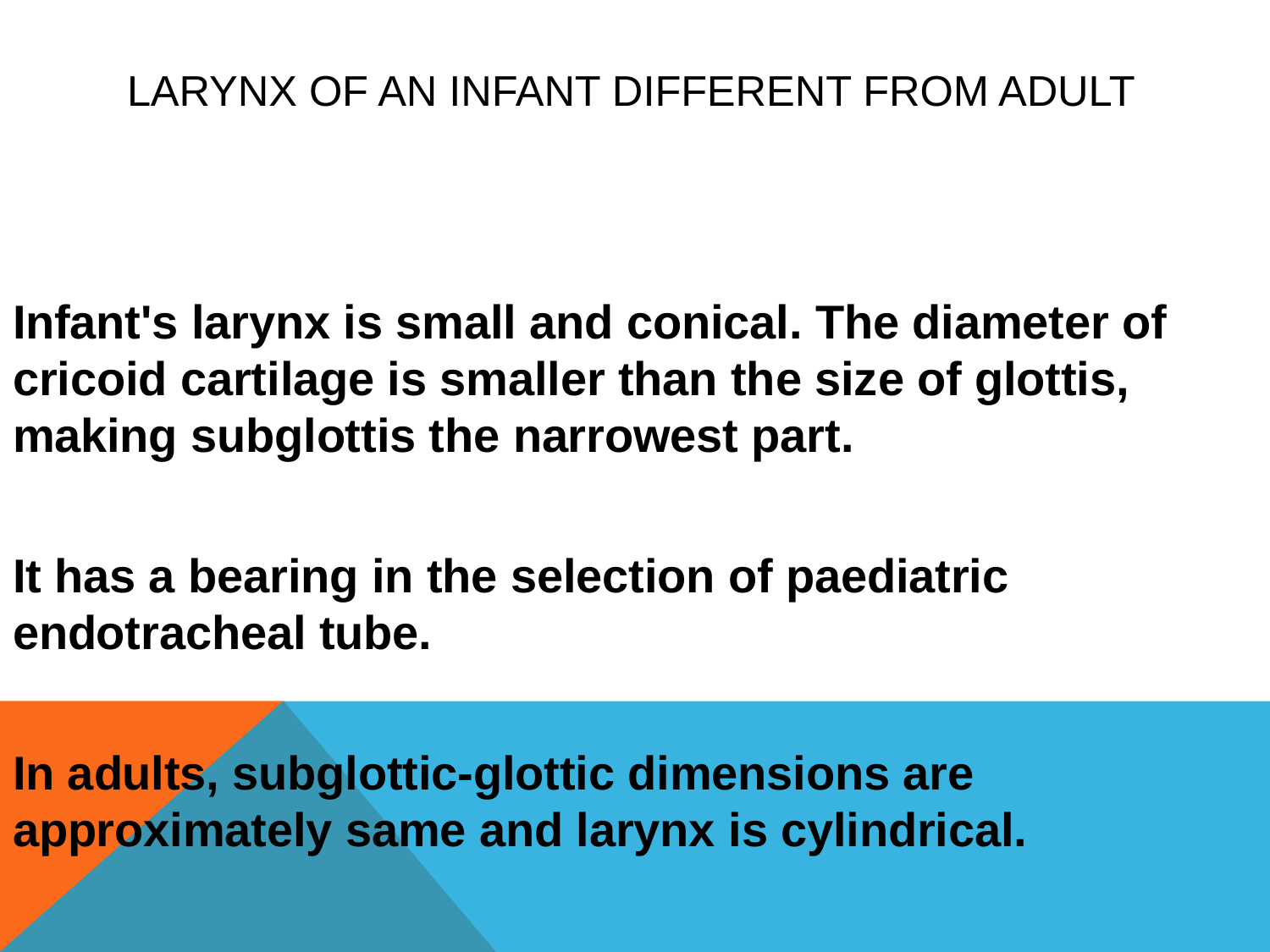

# Larynx Of An Infant Different From Adult
Infant's larynx is small and conical. The diameter of cricoid cartilage is smaller than the size of glottis, making subglottis the narrowest part.

It has a bearing in the selection of paediatric endotracheal tube.

In adults, subglottic-glottic dimensions are approximately same and larynx is cylindrical.